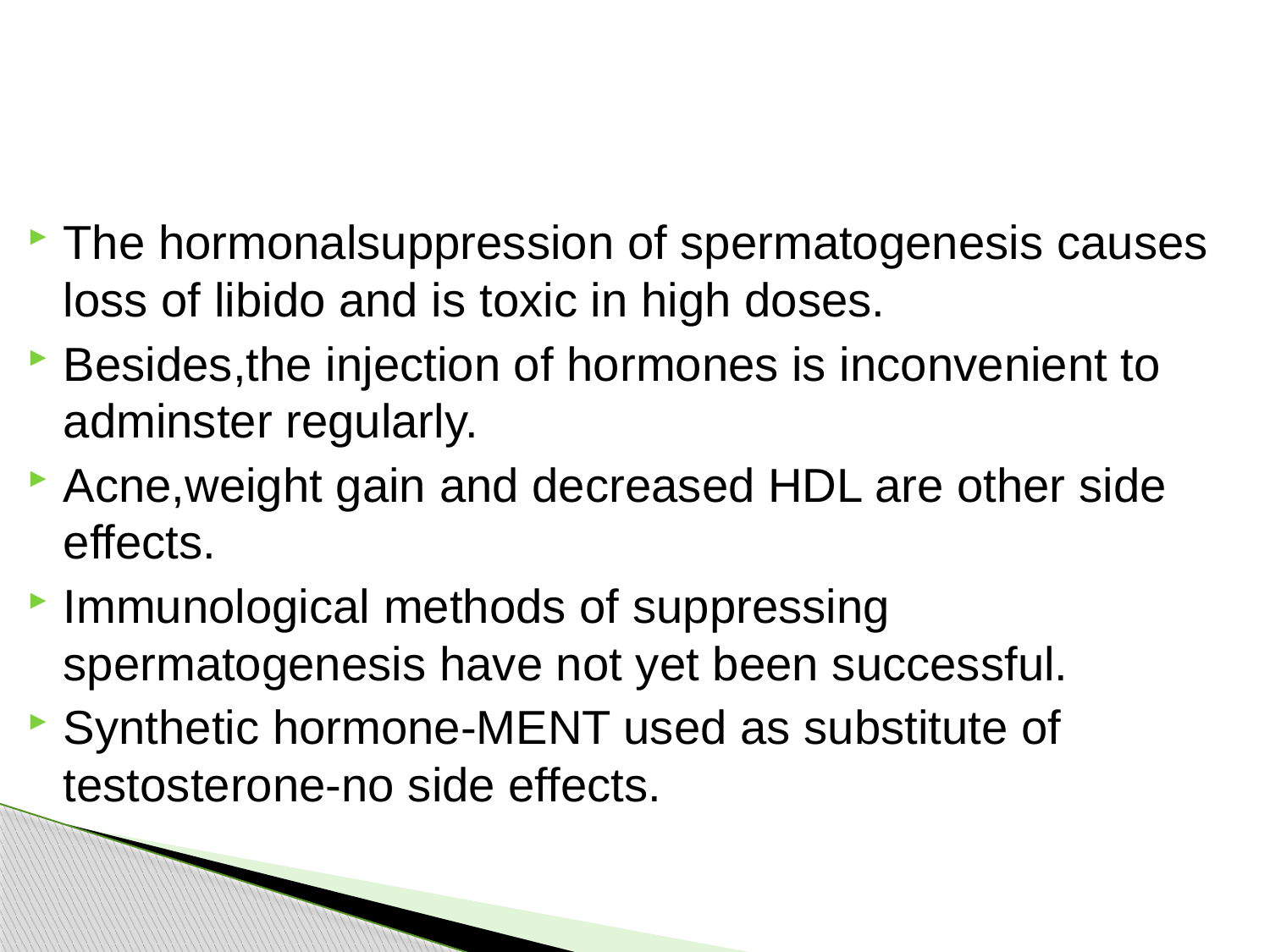

#
The hormonalsuppression of spermatogenesis causes loss of libido and is toxic in high doses.
Besides,the injection of hormones is inconvenient to adminster regularly.
Acne,weight gain and decreased HDL are other side effects.
Immunological methods of suppressing spermatogenesis have not yet been successful.
Synthetic hormone-MENT used as substitute of testosterone-no side effects.